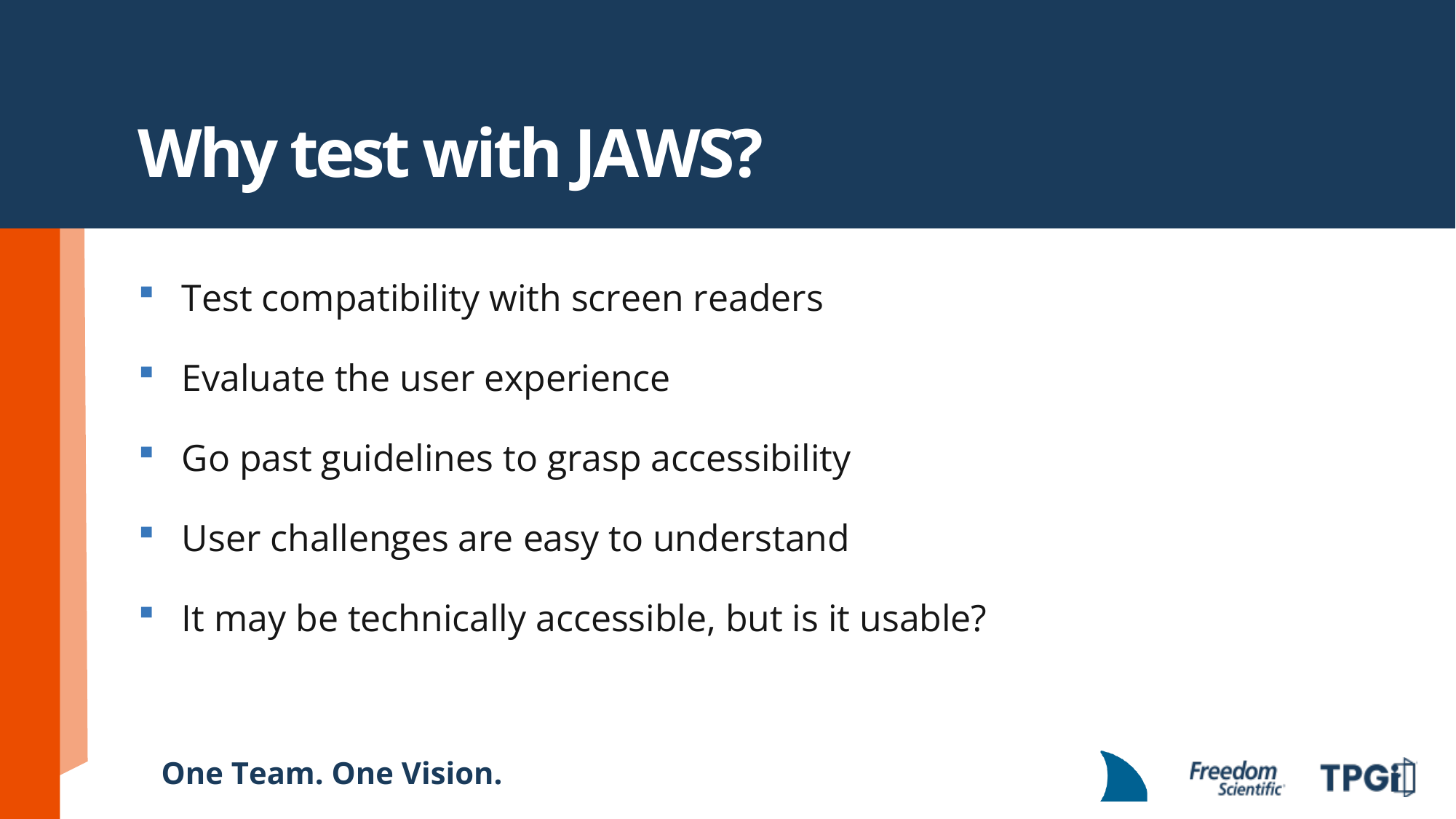

# Why test with JAWS?
Test compatibility with screen readers
Evaluate the user experience
Go past guidelines to grasp accessibility
User challenges are easy to understand
It may be technically accessible, but is it usable?